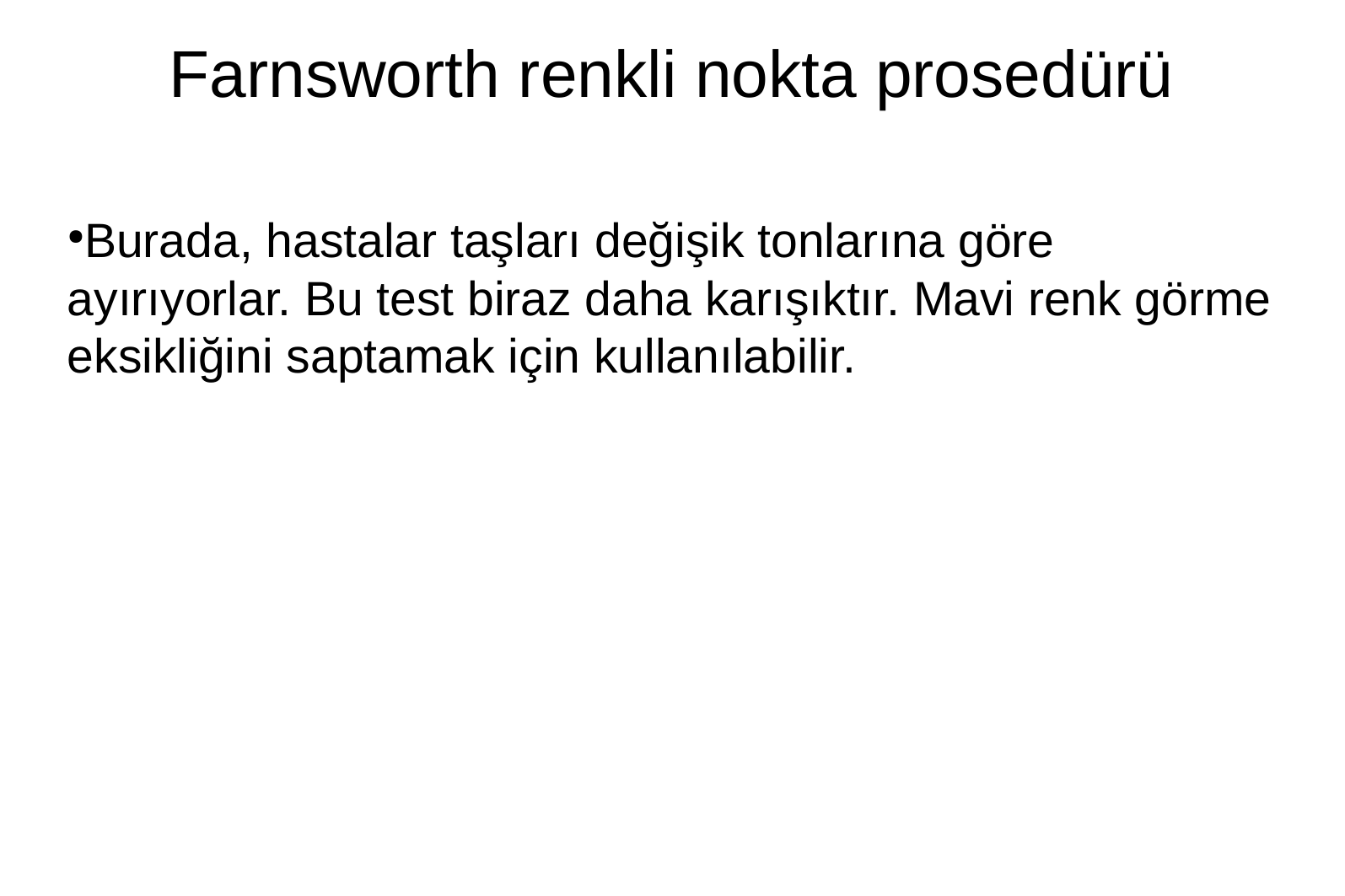

Farnsworth renkli nokta prosedürü
Burada, hastalar taşları değişik tonlarına göre ayırıyorlar. Bu test biraz daha karışıktır. Mavi renk görme eksikliğini saptamak için kullanılabilir.